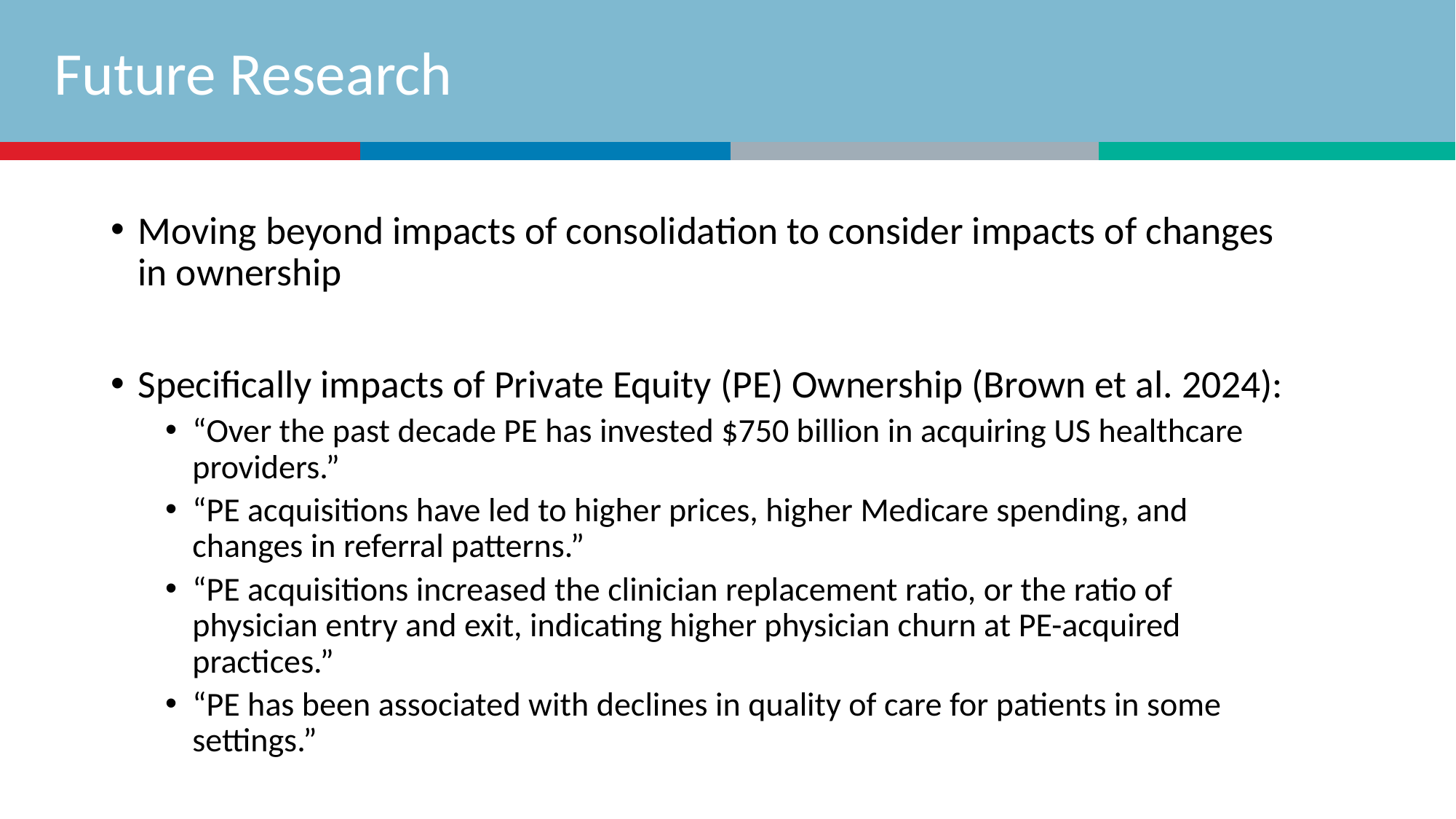

# Future Research
Moving beyond impacts of consolidation to consider impacts of changes in ownership

Specifically impacts of Private Equity (PE) Ownership (Brown et al. 2024):
“Over the past decade PE has invested $750 billion in acquiring US healthcare providers.”
“PE acquisitions have led to higher prices, higher Medicare spending, and changes in referral patterns.”
“PE acquisitions increased the clinician replacement ratio, or the ratio of physician entry and exit, indicating higher physician churn at PE-acquired practices.”
“PE has been associated with declines in quality of care for patients in some settings.”